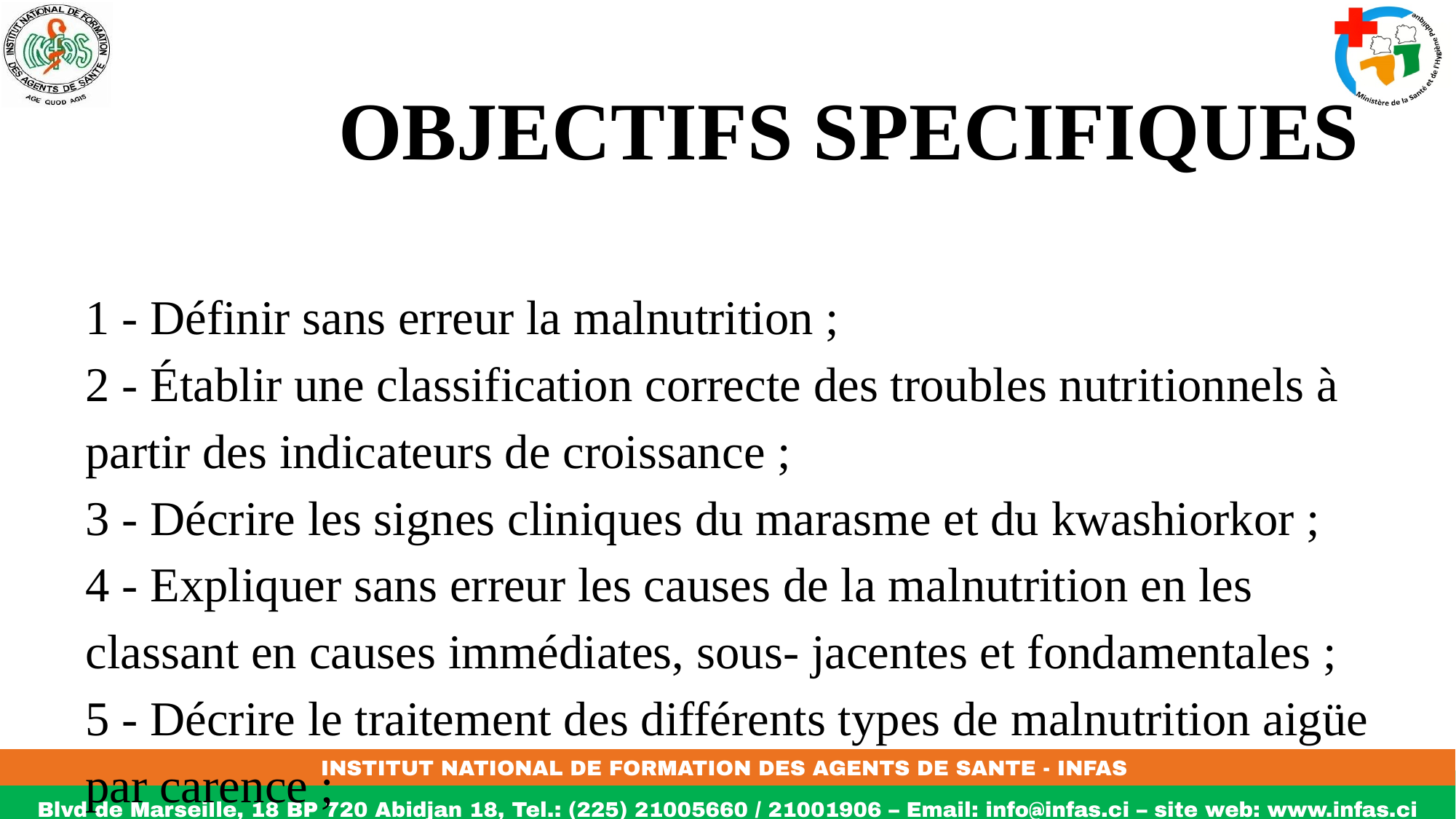

OBJECTIFS SPECIFIQUES
1 - Définir sans erreur la malnutrition ;
2 - Établir une classification correcte des troubles nutritionnels à partir des indicateurs de croissance ;
3 - Décrire les signes cliniques du marasme et du kwashiorkor ;
4 - Expliquer sans erreur les causes de la malnutrition en les classant en causes immédiates, sous- jacentes et fondamentales ;
5 - Décrire le traitement des différents types de malnutrition aigüe par carence ;